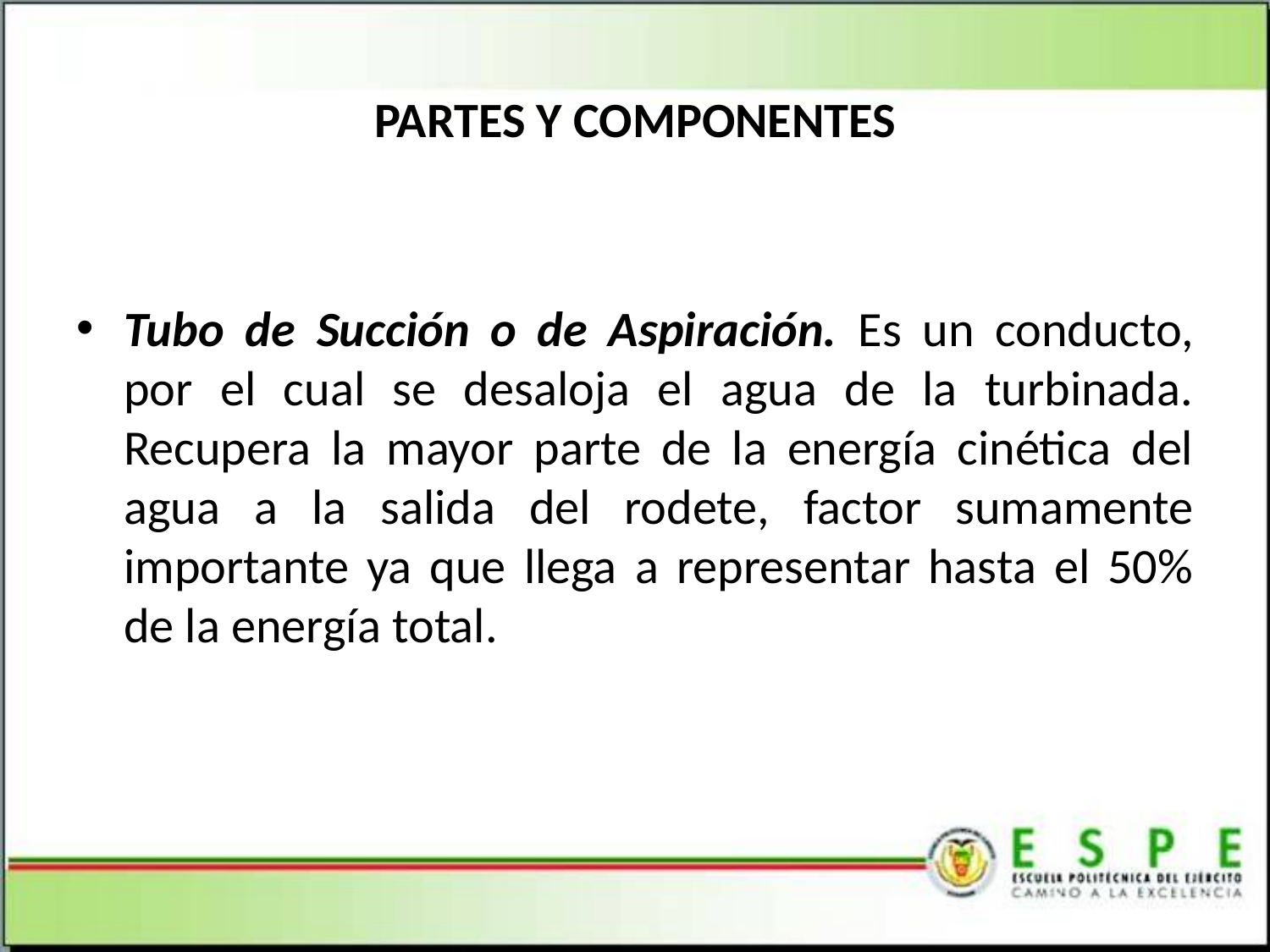

# PARTES Y COMPONENTES

Tubo de Succión o de Aspiración. Es un conducto, por el cual se desaloja el agua de la turbinada. Recupera la mayor parte de la energía cinética del agua a la salida del rodete, factor sumamente importante ya que llega a representar hasta el 50% de la energía total.